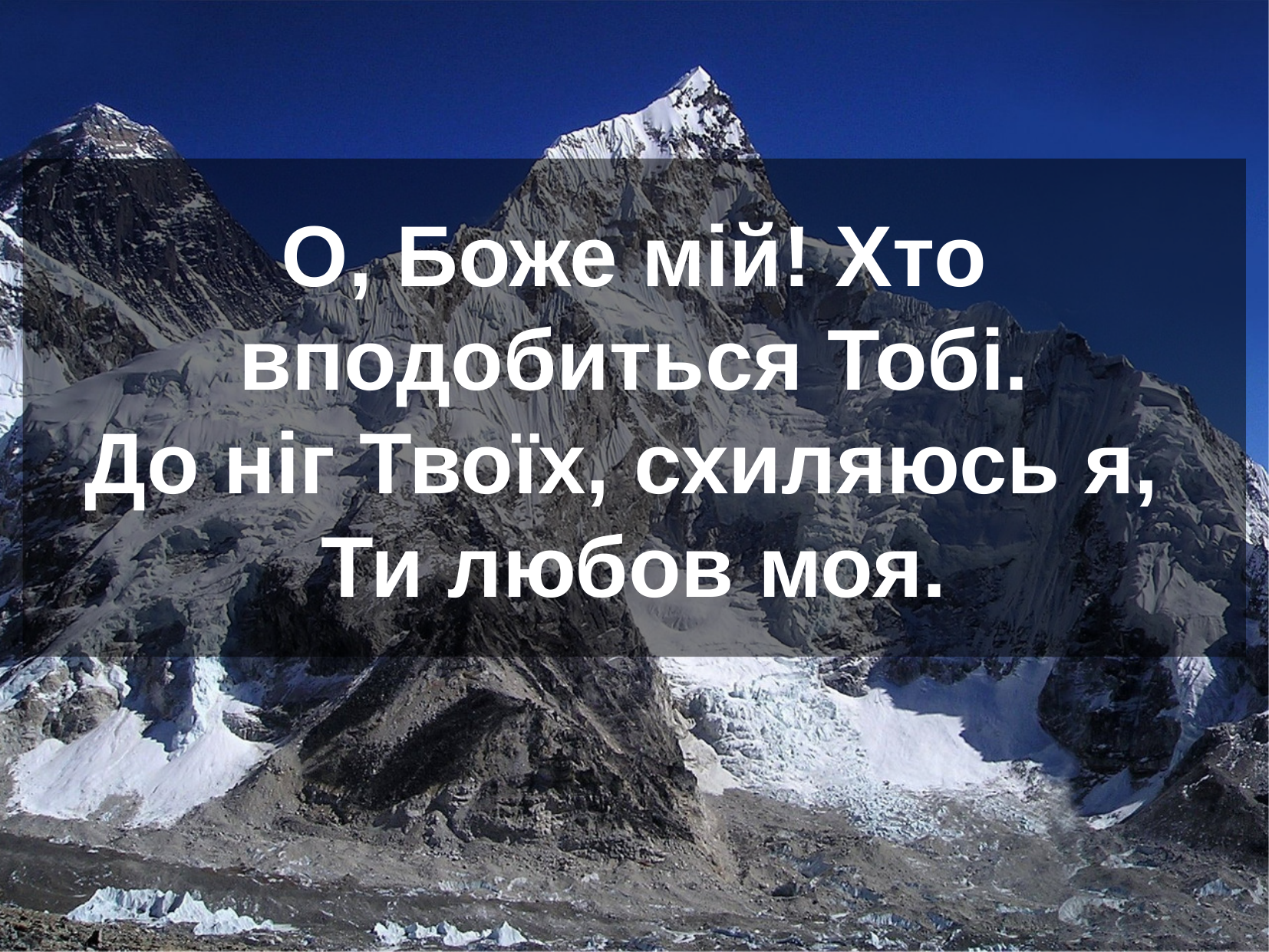

О, Боже мій! Хто вподобиться Тобі.
До ніг Твоїх, схиляюсь я,
Ти любов моя.